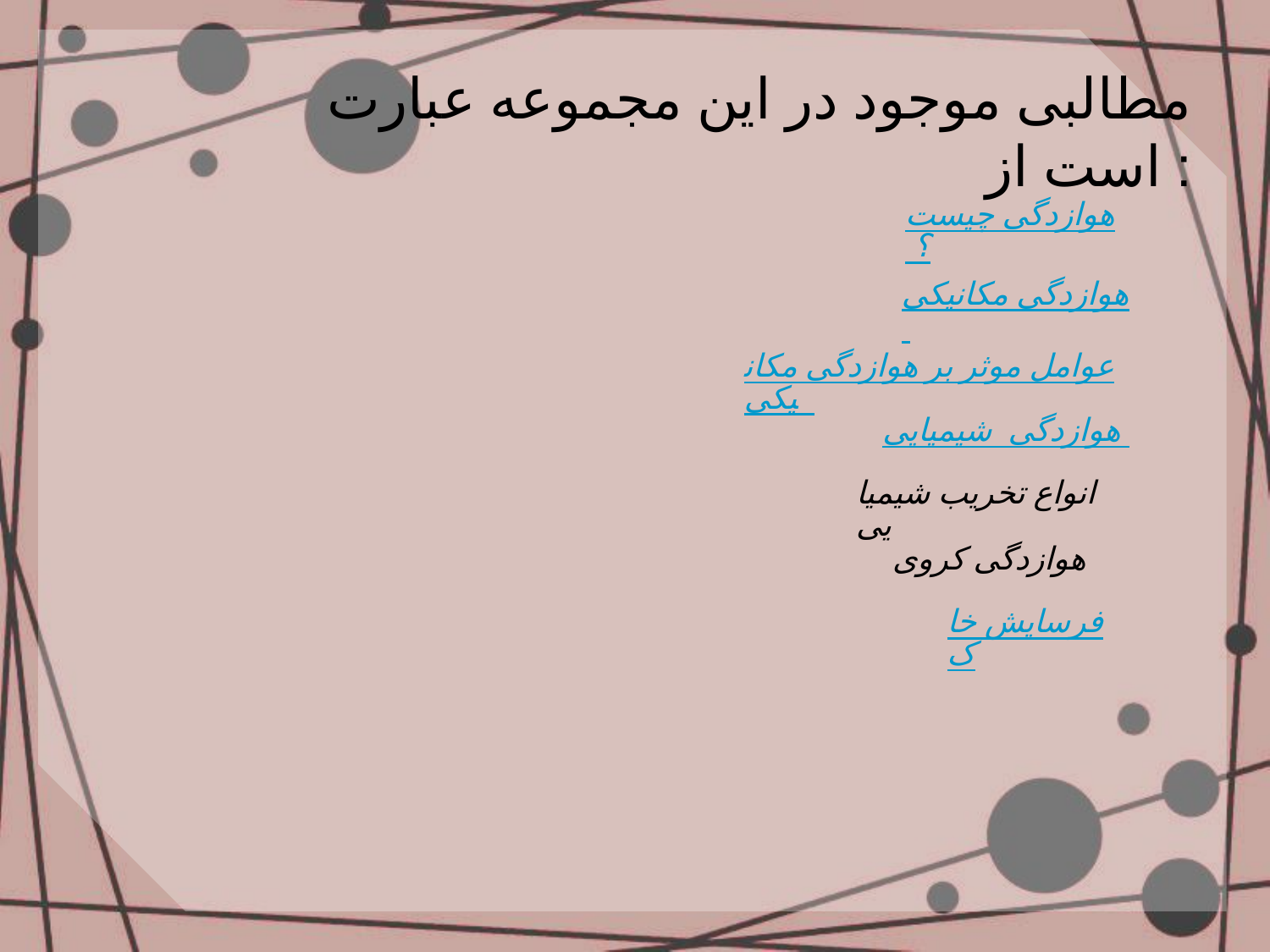

# مطالبی موجود در این مجموعه عبارت است از :
هوازدگی چیست ؟
هوازدگی مکانیکی
عوامل موثر بر هوازدگی مکانیکی
هوازدگی شیمیایی
انواع تخریب شیمیایی
هوازدگی کروی
فرسایش خاک